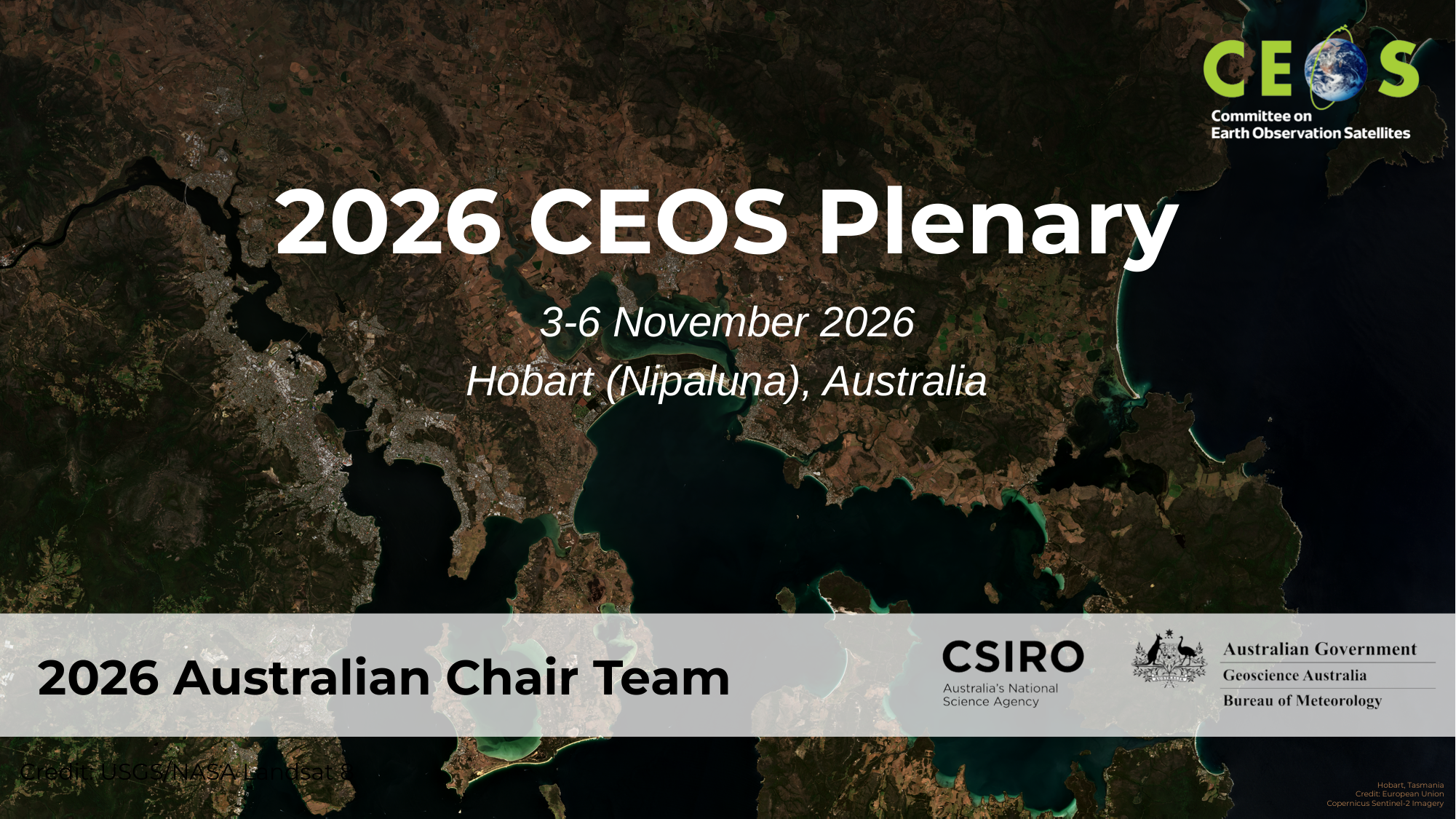

2026 CEOS Plenary
# 3-6 November 2026
Hobart (Nipaluna), Australia
Credit: USGS/NASA Landsat 8